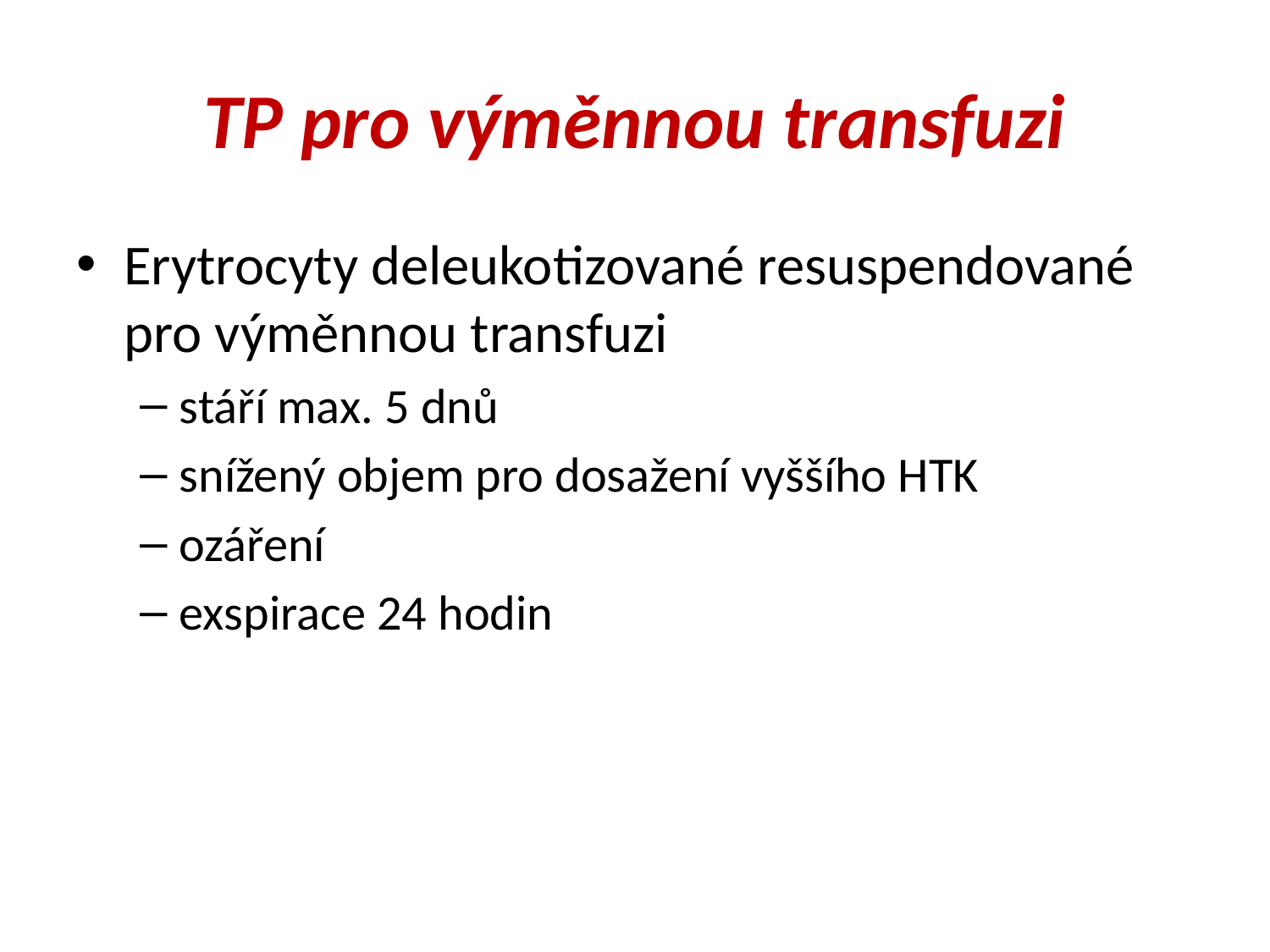

# TP pro výměnnou transfuzi
Erytrocyty deleukotizované resuspendované pro výměnnou transfuzi
stáří max. 5 dnů
snížený objem pro dosažení vyššího HTK
ozáření
exspirace 24 hodin